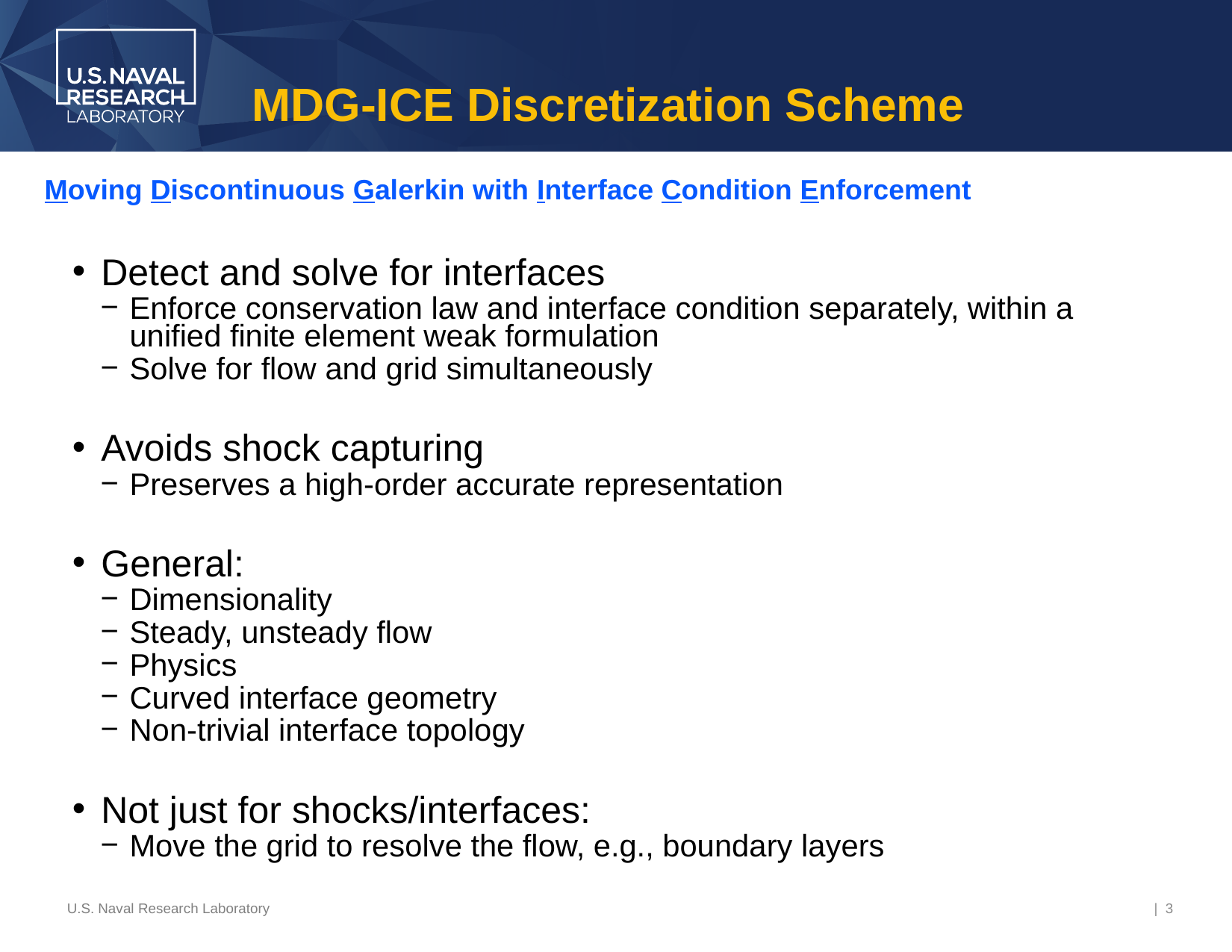

# MDG-ICE Discretization Scheme
Moving Discontinuous Galerkin with Interface Condition Enforcement

Detect and solve for interfaces
Enforce conservation law and interface condition separately, within a unified finite element weak formulation
Solve for flow and grid simultaneously

Avoids shock capturing
Preserves a high-order accurate representation

General:
Dimensionality
Steady, unsteady flow
Physics
Curved interface geometry
Non-trivial interface topology

Not just for shocks/interfaces:
Move the grid to resolve the flow, e.g., boundary layers
U.S. Naval Research Laboratory
|  3